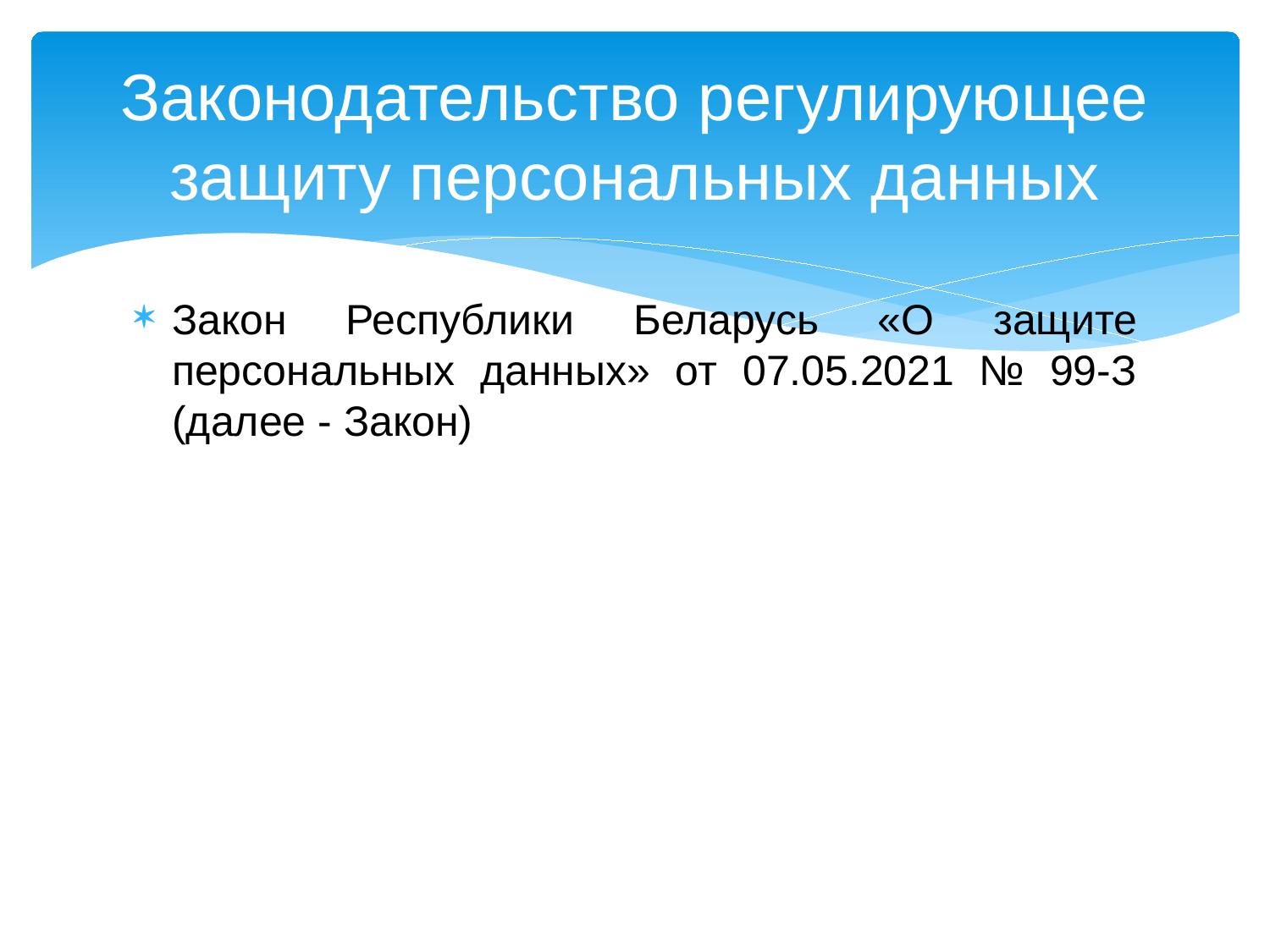

# Законодательство регулирующее защиту персональных данных
Закон Республики Беларусь «О защите персональных данных» от 07.05.2021 № 99-З (далее - Закон)